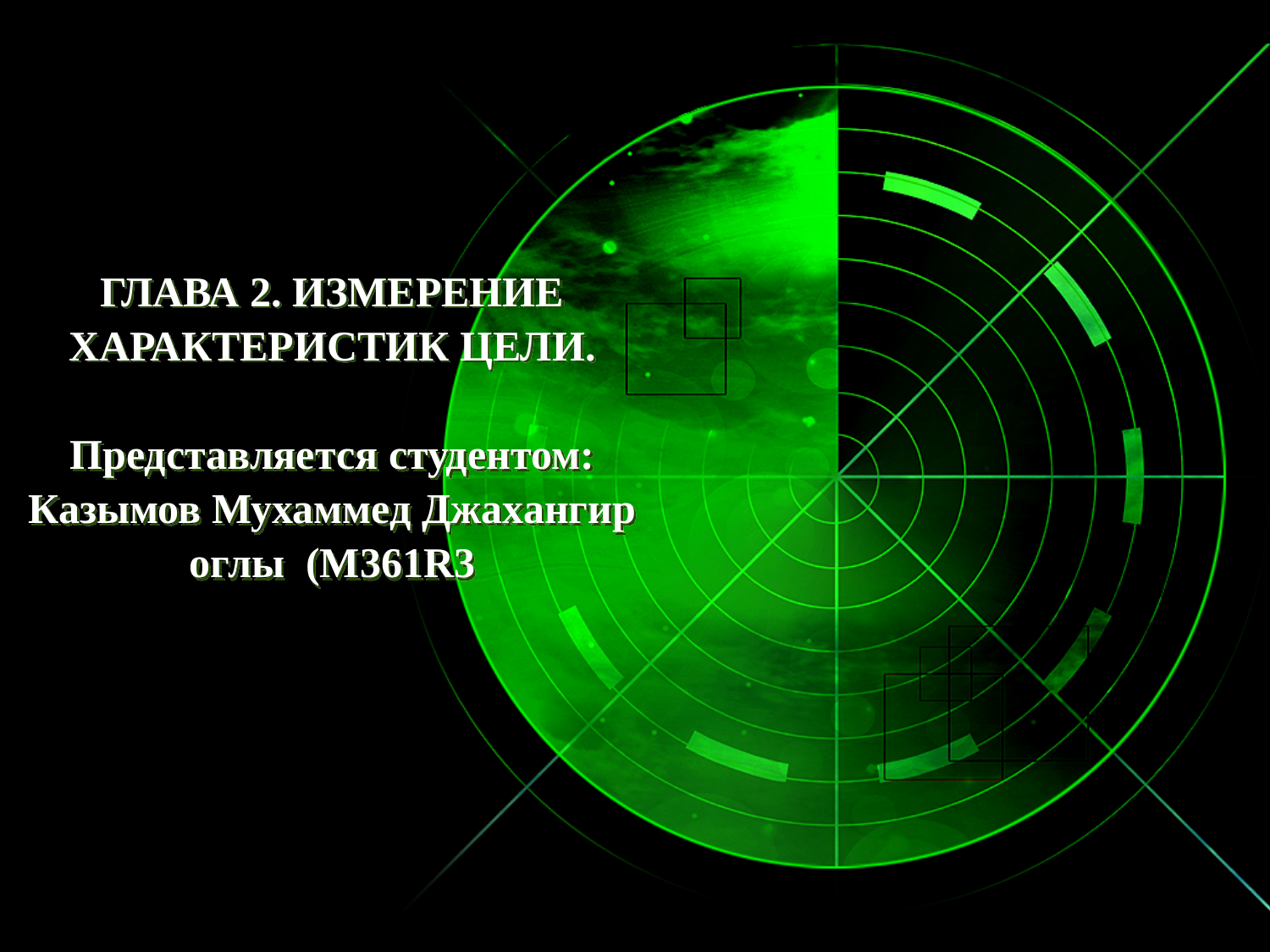

# ГЛАВА 2. ИЗМЕРЕНИЕ ХАРАКТЕРИСТИК ЦЕЛИ. Представляется студентом: Казымов Мухаммед Джахангир оглы  (M361R3